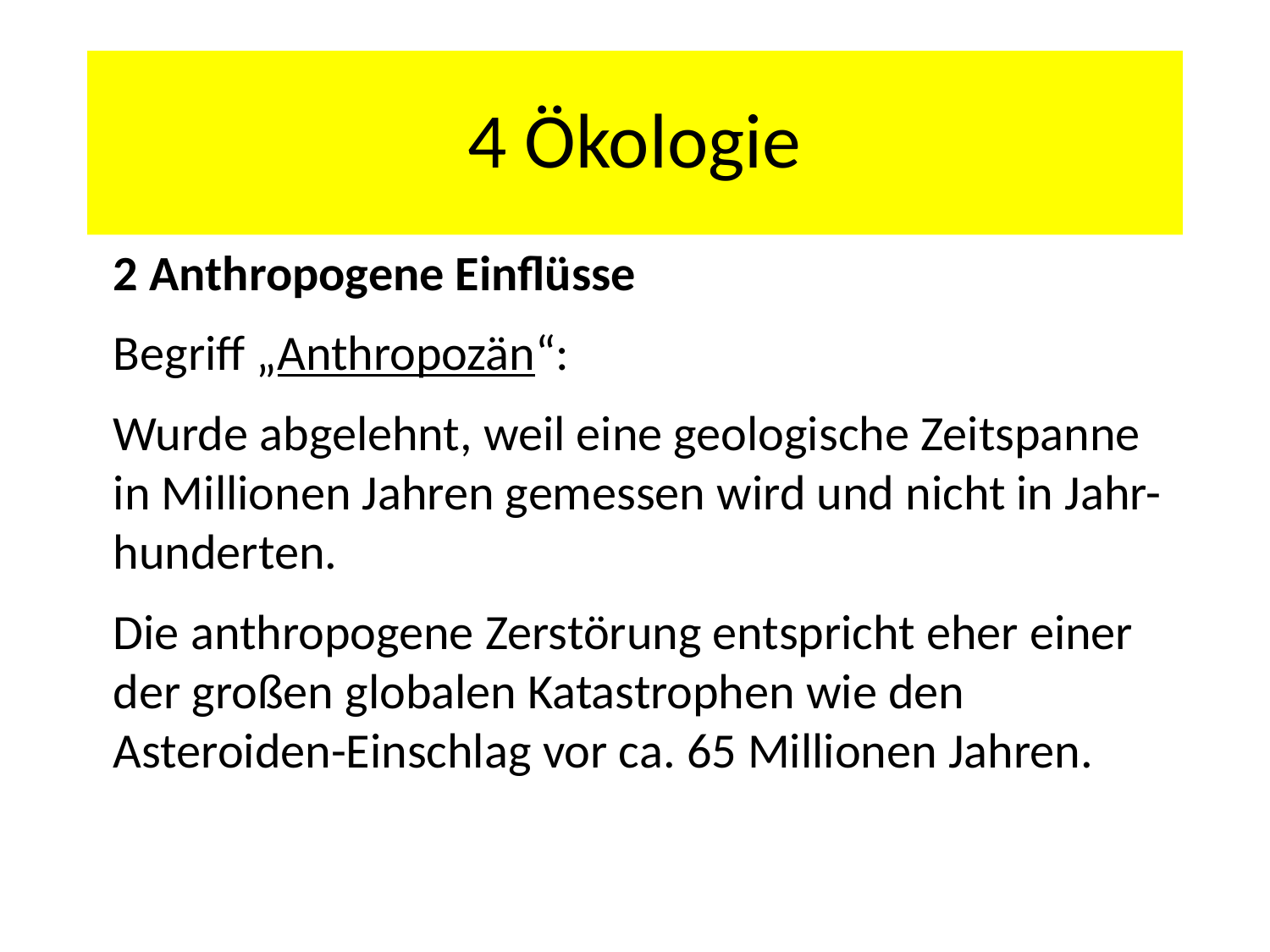

# 4 Ökologie
2 Anthropogene Einflüsse
Begriff „Anthropozän“:
Wurde abgelehnt, weil eine geologische Zeitspanne in Millionen Jahren gemessen wird und nicht in Jahr-hunderten.
Die anthropogene Zerstörung entspricht eher einer der großen globalen Katastrophen wie den Asteroiden-Einschlag vor ca. 65 Millionen Jahren.